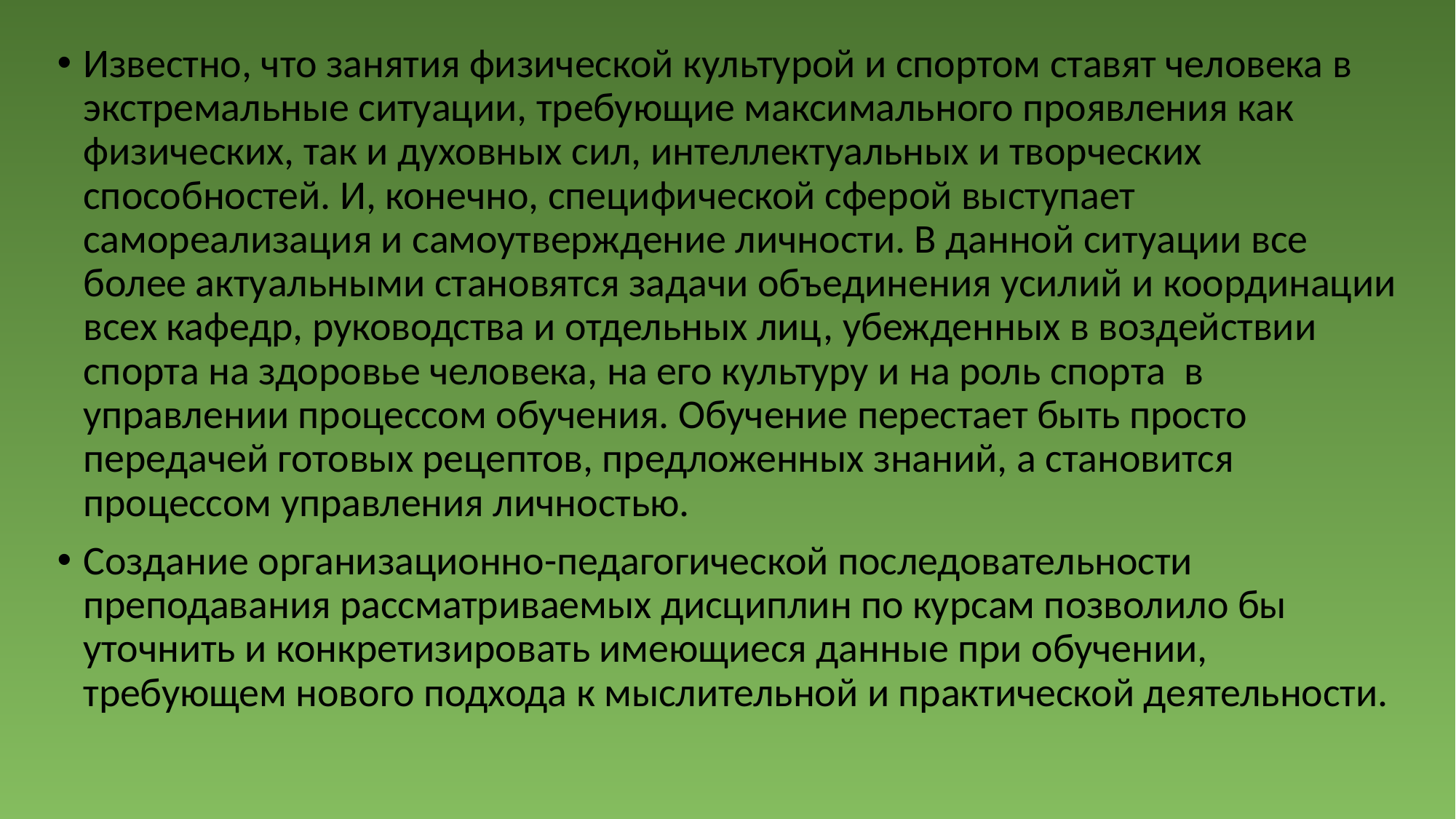

Известно, что занятия физической культурой и спортом ставят человека в экстремальные ситуации, требующие максимального проявления как физических, так и духовных сил, интеллектуальных и творческих способностей. И, конечно, специфической сферой выступает самореализация и самоутверждение личности. В данной ситуации все более актуальными становятся задачи объединения усилий и координации всех кафедр, руководства и отдельных лиц, убежденных в воздействии спорта на здоровье человека, на его культуру и на роль спорта  в управлении процессом обучения. Обучение перестает быть просто передачей готовых рецептов, предложенных знаний, а становится процессом управления личностью.
Создание организационно-педагогической последовательности преподавания рассматриваемых дисциплин по курсам позволило бы уточнить и конкретизировать имеющиеся данные при обучении, требующем нового подхода к мыслительной и практической деятельности.